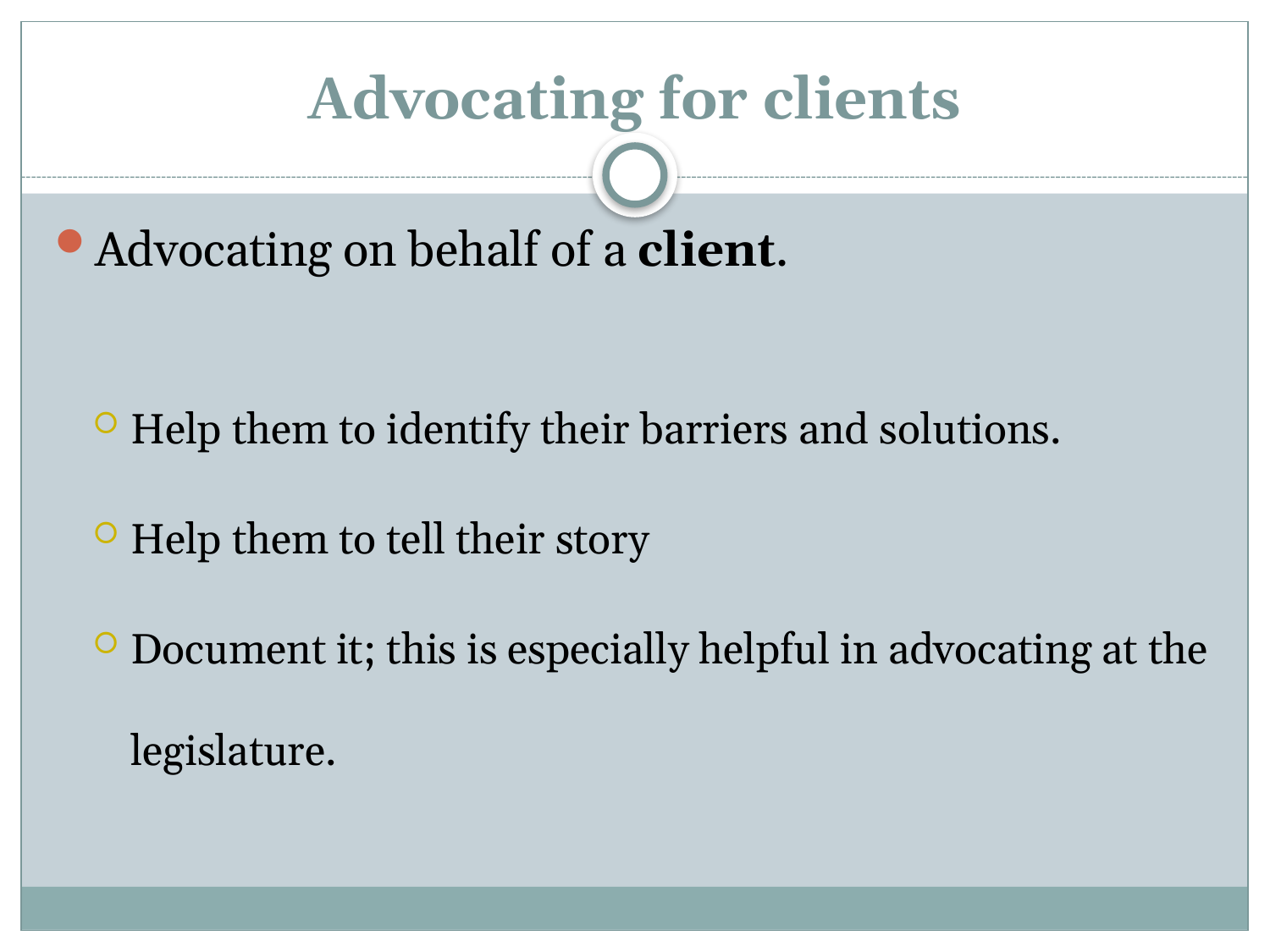

# Advocating for clients
Advocating on behalf of a client.

Help them to identify their barriers and solutions.
Help them to tell their story
Document it; this is especially helpful in advocating at the legislature.